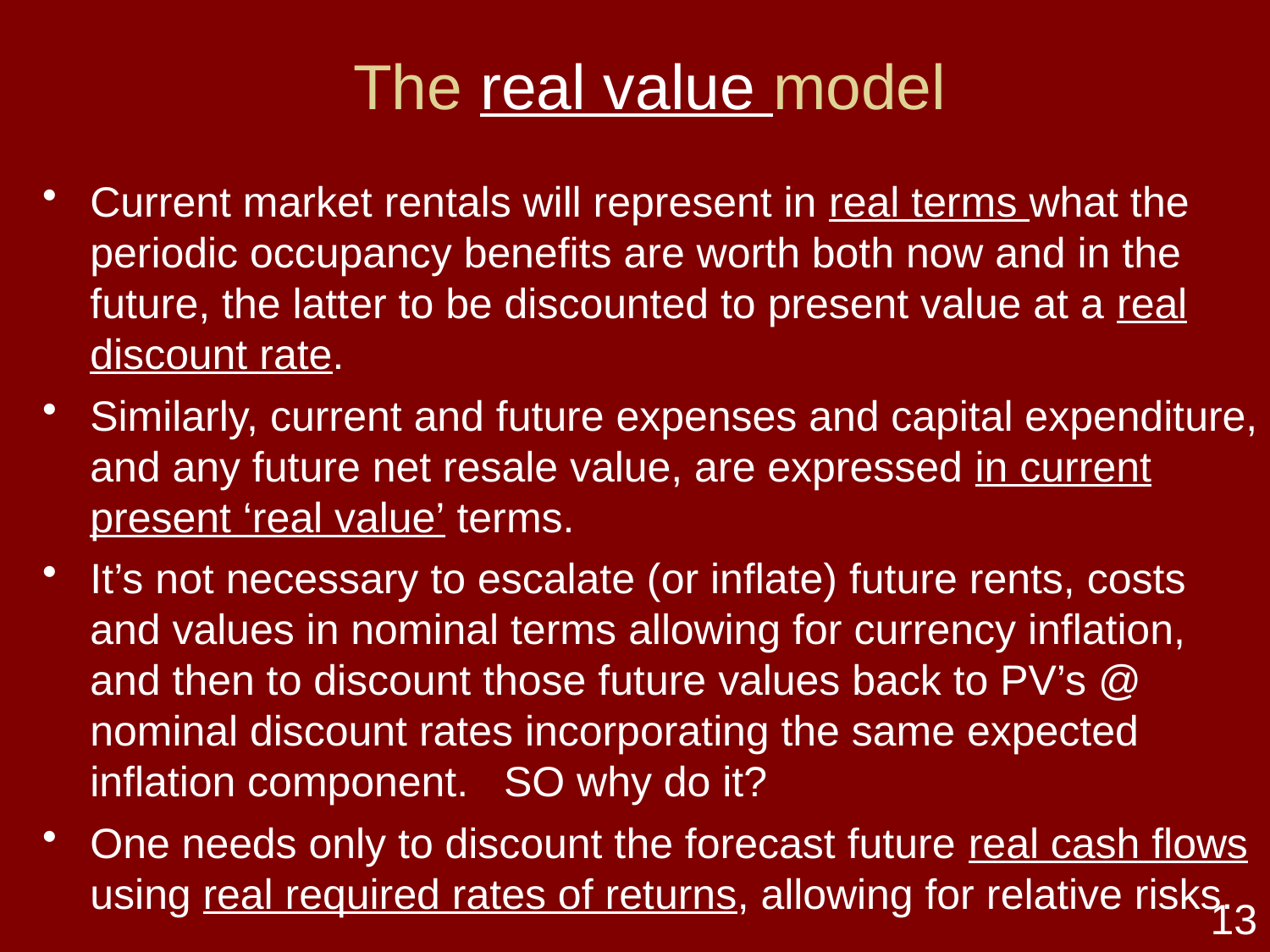

# The real value model
Current market rentals will represent in real terms what the periodic occupancy benefits are worth both now and in the future, the latter to be discounted to present value at a real discount rate.
Similarly, current and future expenses and capital expenditure, and any future net resale value, are expressed in current present ‘real value’ terms.
It’s not necessary to escalate (or inflate) future rents, costs and values in nominal terms allowing for currency inflation, and then to discount those future values back to PV’s @ nominal discount rates incorporating the same expected inflation component.   SO why do it?
One needs only to discount the forecast future real cash flows using real required rates of returns, allowing for relative risks.
13